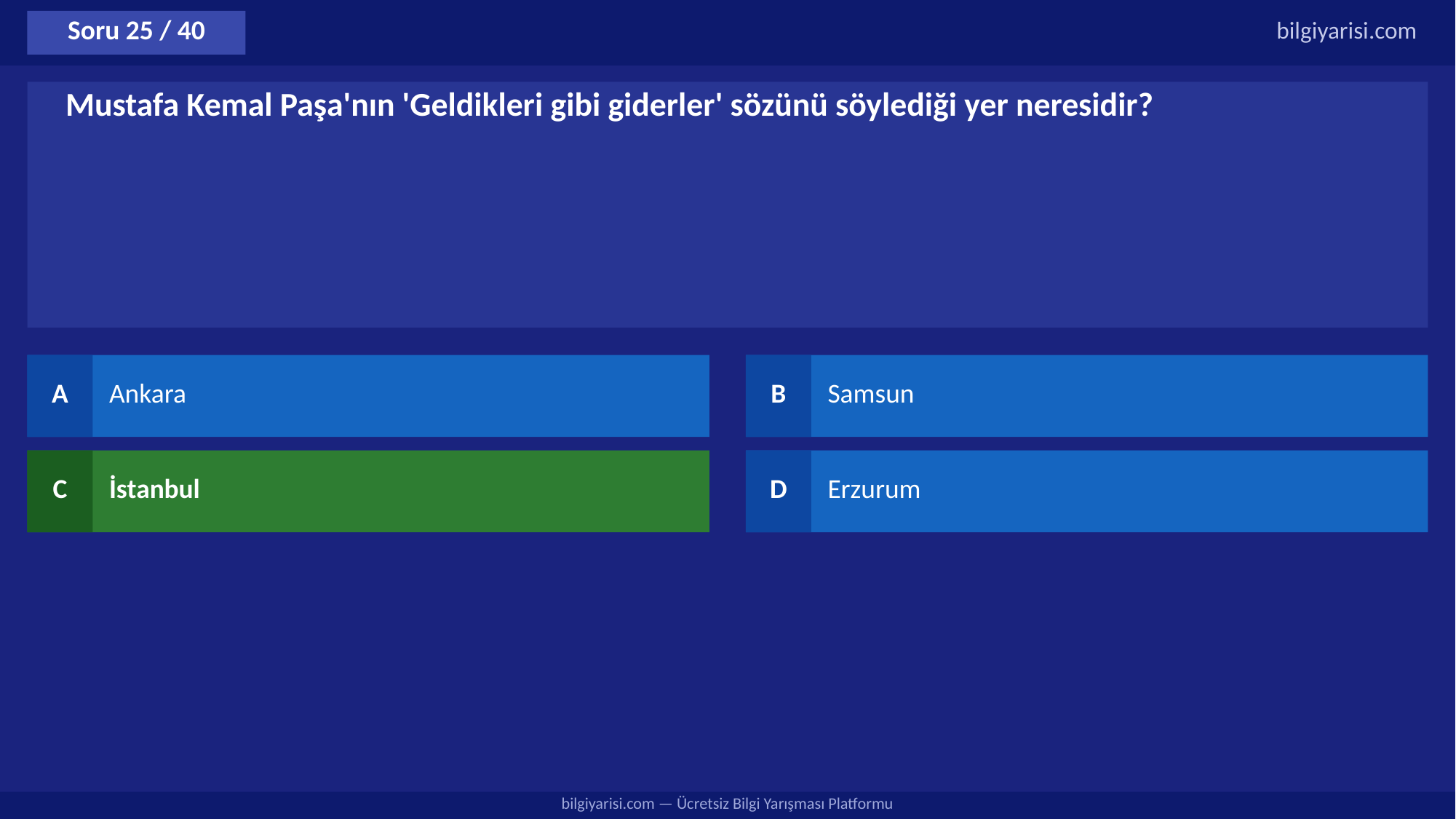

Soru 25 / 40
bilgiyarisi.com

Mustafa Kemal Paşa'nın 'Geldikleri gibi giderler' sözünü söylediği yer neresidir?

A
Ankara

B
Samsun

C
İstanbul

D
Erzurum
bilgiyarisi.com — Ücretsiz Bilgi Yarışması Platformu